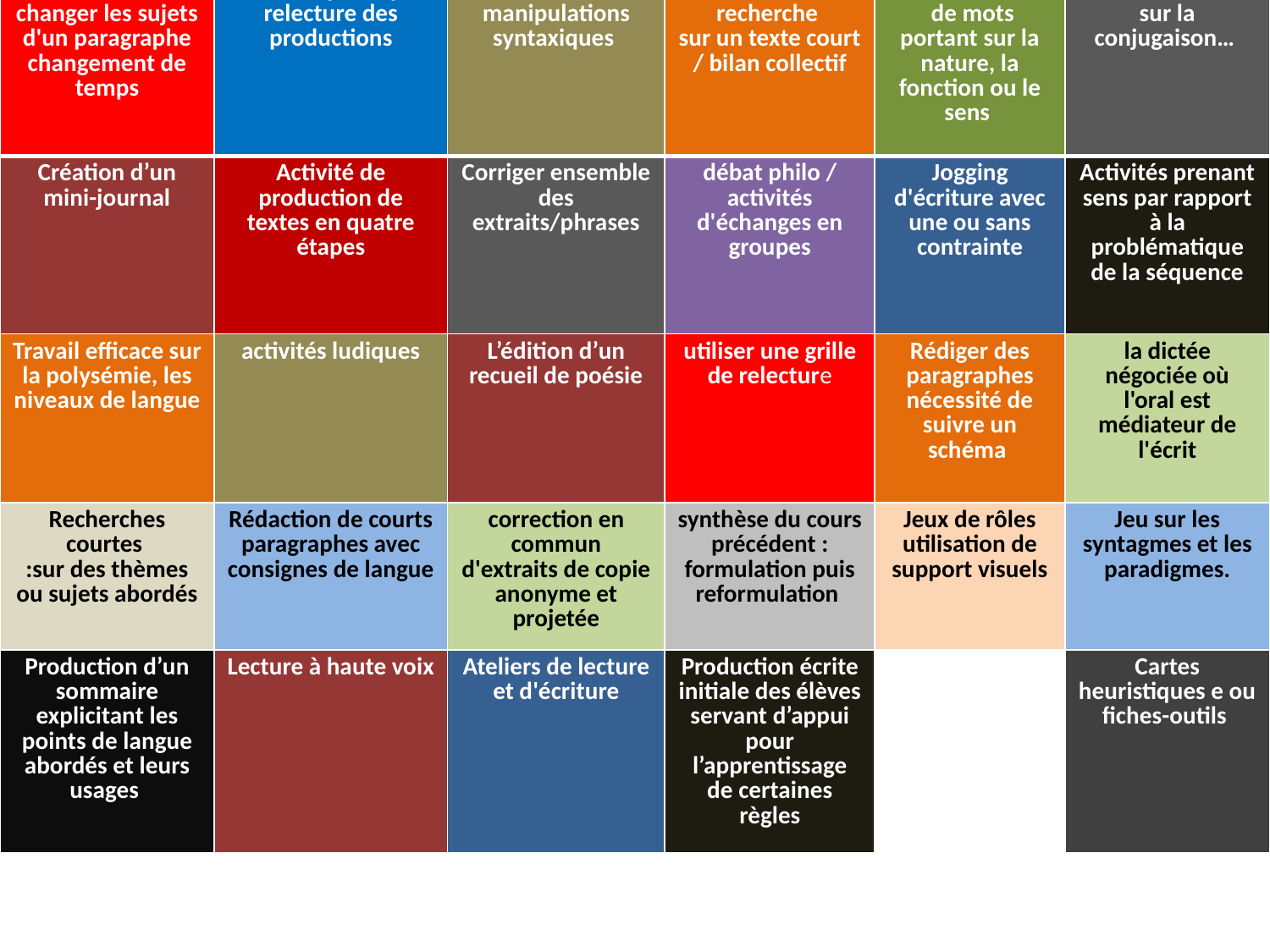

| Rituels courts changer les sujets d'un paragraphe changement de temps | Séances spécifiques relecture des productions | Plus de manipulations syntaxiques | Travail de recherche sur un texte court / bilan collectif | Activités de tri  de mots portant sur la nature, la fonction ou le sens | Sites internet… sur la conjugaison… |
| --- | --- | --- | --- | --- | --- |
| Création d’un mini-journal | Activité de production de textes en quatre étapes | Corriger ensemble des extraits/phrases | débat philo / activités d'échanges en groupes | Jogging d'écriture avec une ou sans contrainte | Activités prenant sens par rapport à la problématique de la séquence |
| Travail efficace sur la polysémie, les niveaux de langue | activités ludiques | L’édition d’un recueil de poésie | utiliser une grille de relecture | Rédiger des paragraphes nécessité de suivre un schéma | la dictée négociée où l'oral est médiateur de l'écrit |
| Recherches courtes :sur des thèmes ou sujets abordés | Rédaction de courts paragraphes avec consignes de langue | correction en commun d'extraits de copie anonyme et projetée | synthèse du cours précédent : formulation puis reformulation | Jeux de rôles utilisation de support visuels | Jeu sur les syntagmes et les paradigmes. |
| Production d’un sommaire explicitant les points de langue abordés et leurs usages | Lecture à haute voix | Ateliers de lecture et d'écriture | Production écrite initiale des élèves servant d’appui pour l’apprentissage de certaines règles |  | Cartes heuristiques e ou fiches-outils |